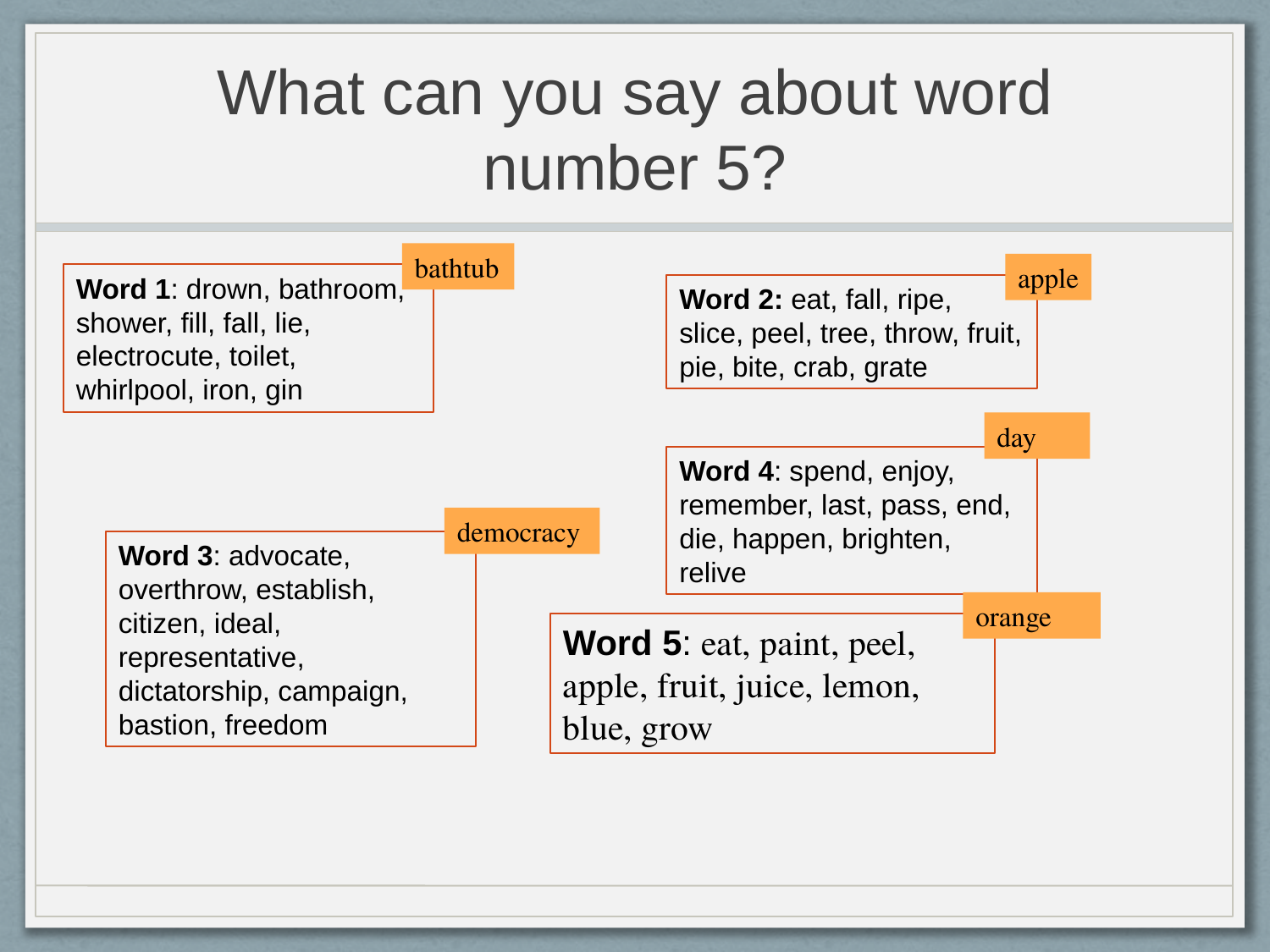

# What can you say about word number 5?
bathtub
apple
Word 1: drown, bathroom, shower, fill, fall, lie, electrocute, toilet, whirlpool, iron, gin
Word 2: eat, fall, ripe, slice, peel, tree, throw, fruit, pie, bite, crab, grate
day
Word 4: spend, enjoy, remember, last, pass, end, die, happen, brighten, relive
democracy
Word 3: advocate, overthrow, establish,  citizen, ideal, representative, dictatorship, campaign, bastion, freedom
orange
Word 5: eat, paint, peel, apple, fruit, juice, lemon, blue, grow